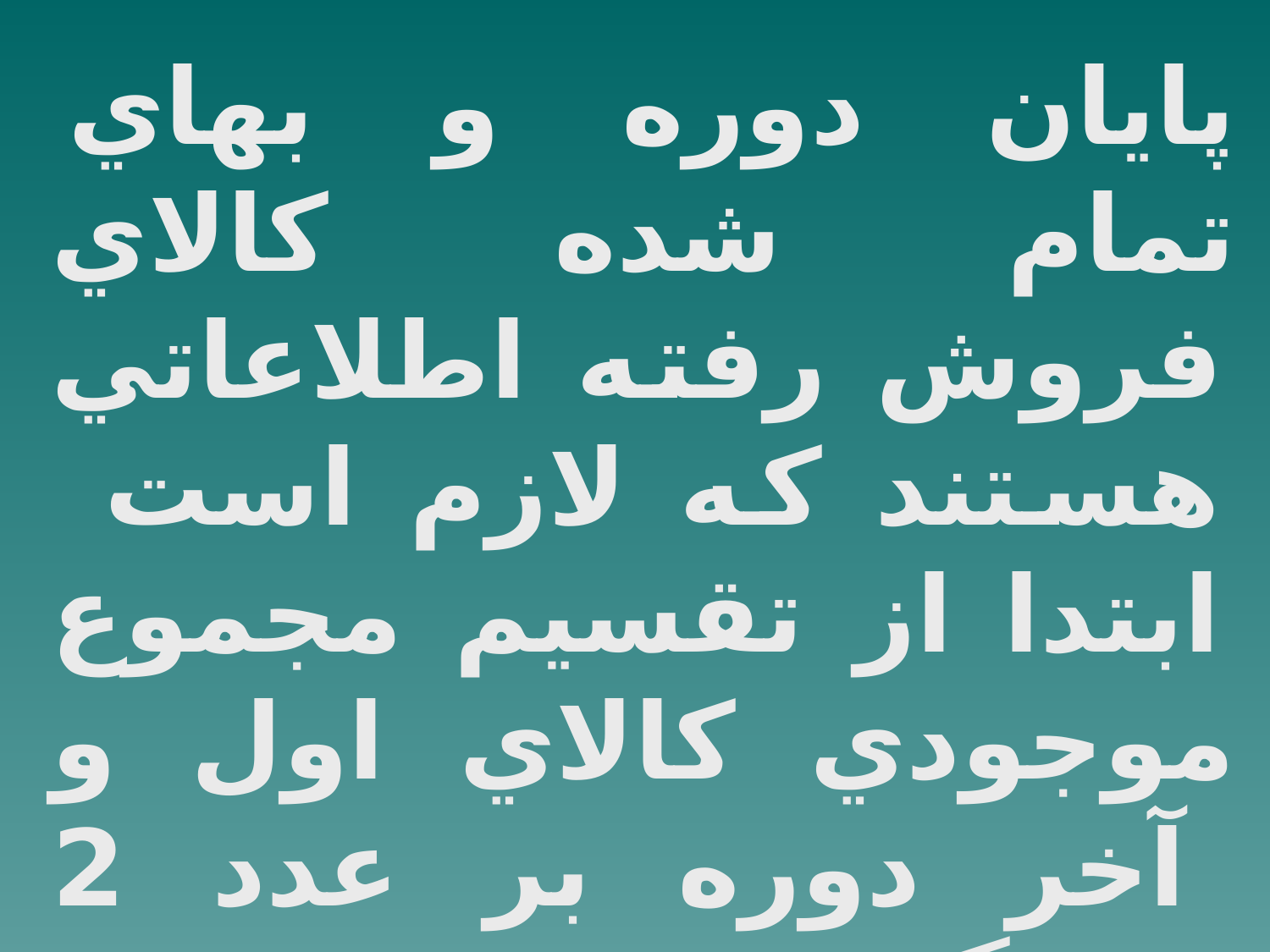

پايان دوره و بهاي تمام شده كالاي فروش رفته اطلاعاتي هستند كه لازم است  ابتدا از تقسيم مجموع موجودي كالاي اول و آخر دوره بر عدد 2 ميانگين كالا مشخص مي كنند